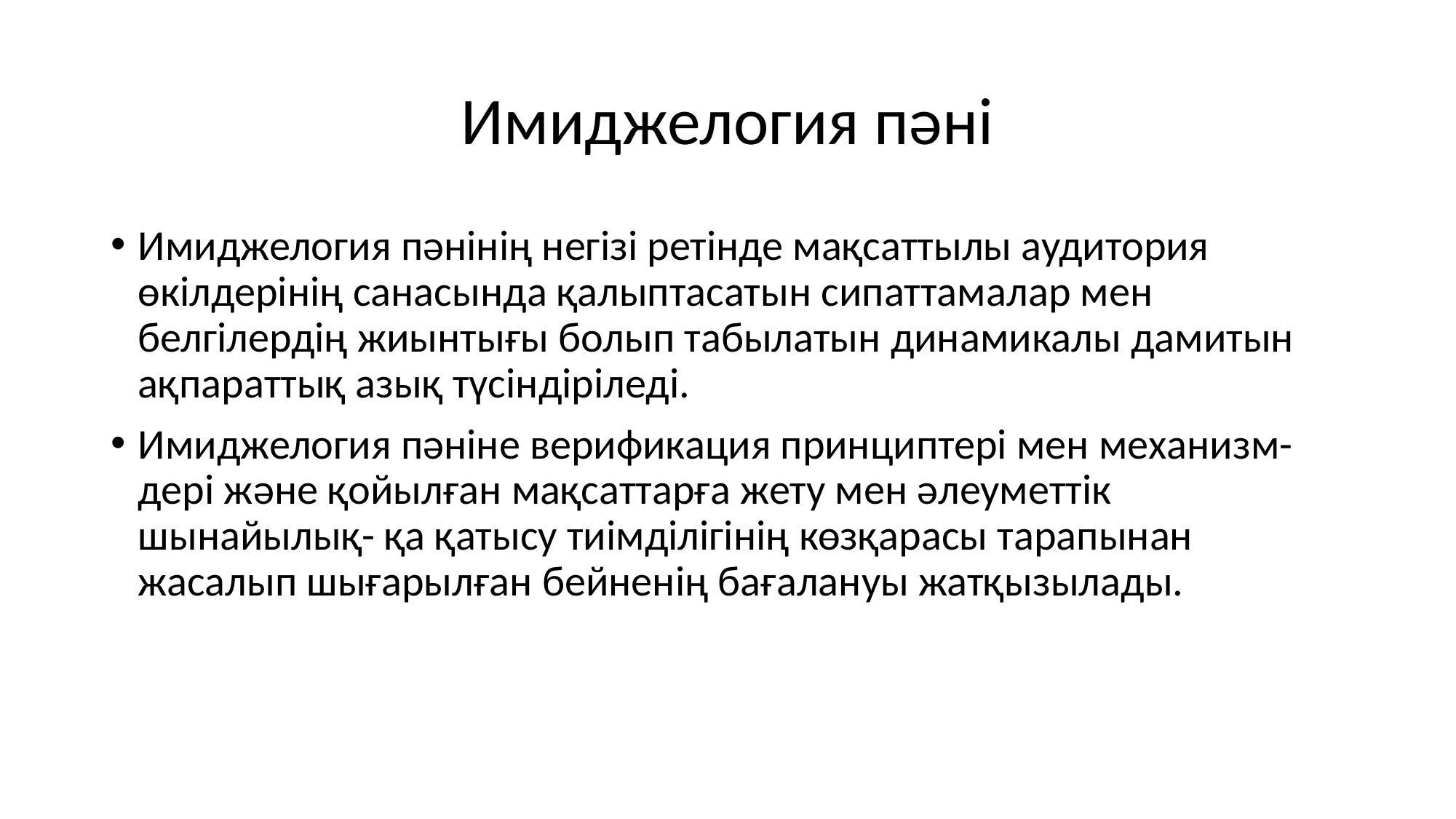

# Имиджелогия пəні
Имиджелогия пəнінің негізі ретінде мақсаттылы аудитория өкілдерінің санасында қалыптасатын сипаттамалар мен белгілердің жиынтығы болып табылатын динамикалы дамитын ақпараттық азық түсіндіріледі.
Имиджелогия пəніне верификация принциптері мен механизм- дері жəне қойылған мақсаттарға жету мен əлеуметтік шынайылық- қа қатысу тиімділігінің көзқарасы тарапынан жасалып шығарылған бейненің бағалануы жатқызылады.